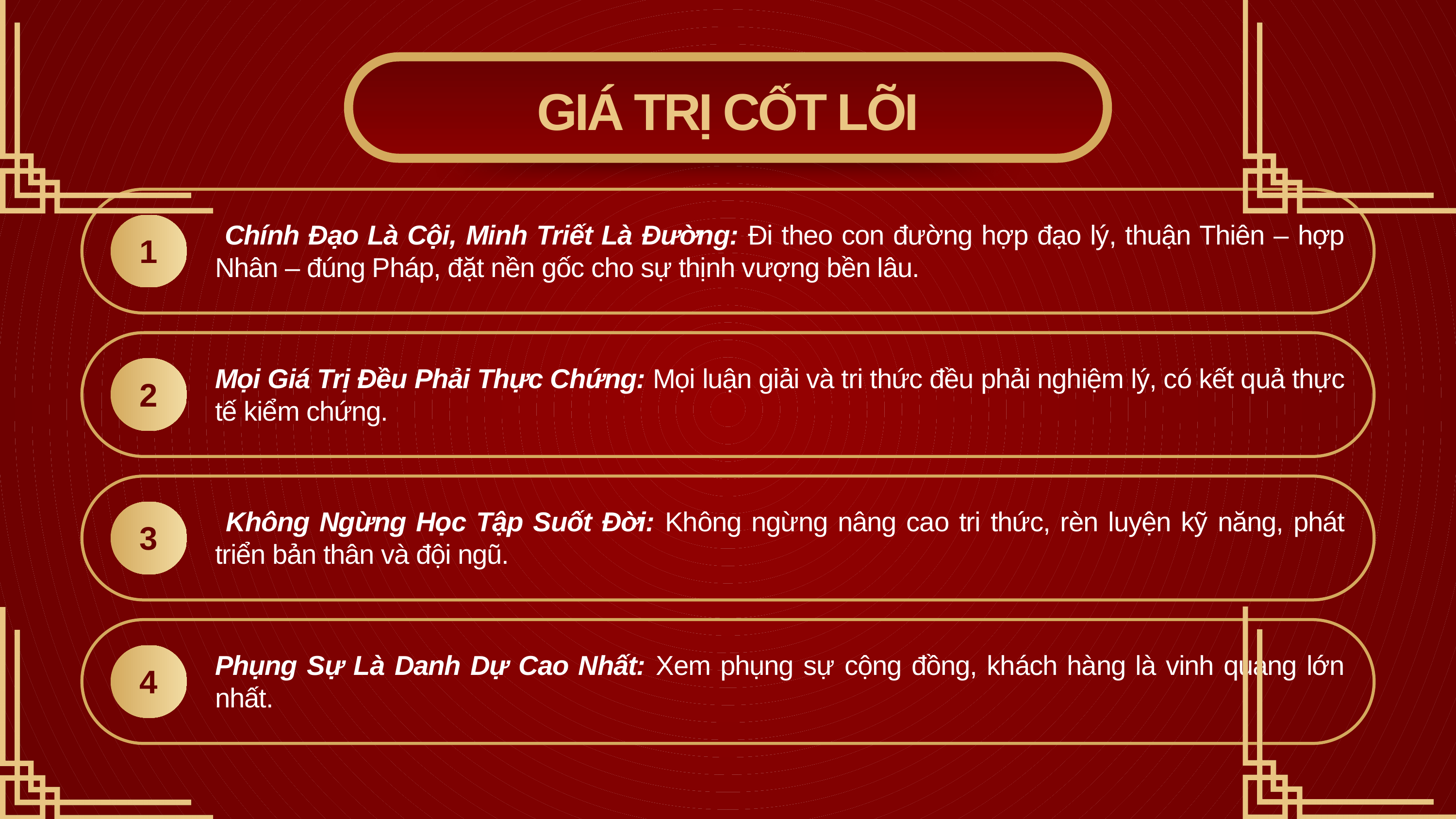

GIÁ TRỊ CỐT LÕI

 Chính Đạo Là Cội, Minh Triết Là Đường: Đi theo con đường hợp đạo lý, thuận Thiên – hợp Nhân – đúng Pháp, đặt nền gốc cho sự thịnh vượng bền lâu.
1

Mọi Giá Trị Đều Phải Thực Chứng: Mọi luận giải và tri thức đều phải nghiệm lý, có kết quả thực tế kiểm chứng.
2

 Không Ngừng Học Tập Suốt Đời: Không ngừng nâng cao tri thức, rèn luyện kỹ năng, phát triển bản thân và đội ngũ.
3

Phụng Sự Là Danh Dự Cao Nhất: Xem phụng sự cộng đồng, khách hàng là vinh quang lớn nhất.
4